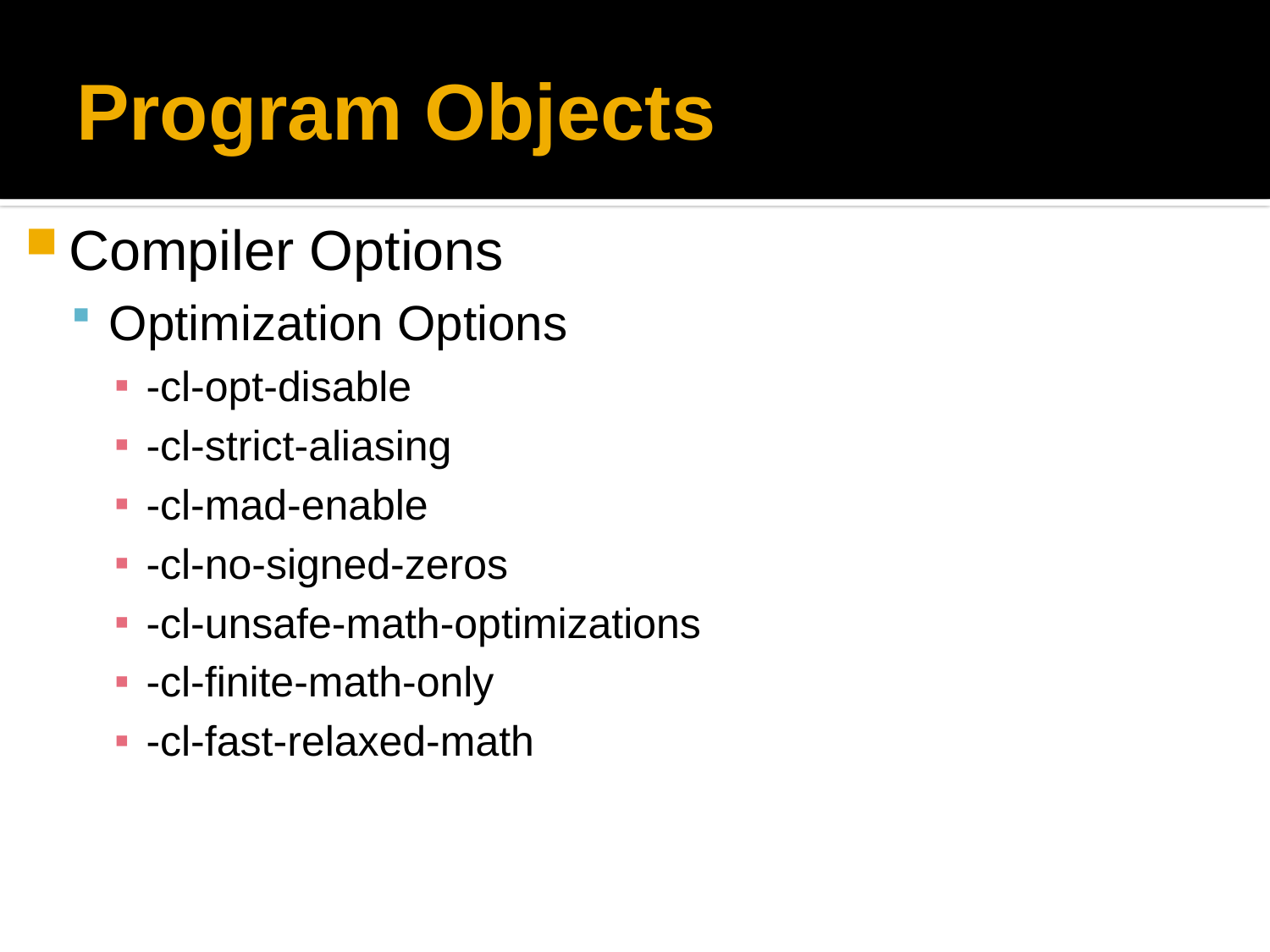

# Program Objects
Compiler Options
Optimization Options
-cl-opt-disable
-cl-strict-aliasing
-cl-mad-enable
-cl-no-signed-zeros
-cl-unsafe-math-optimizations
-cl-finite-math-only
-cl-fast-relaxed-math